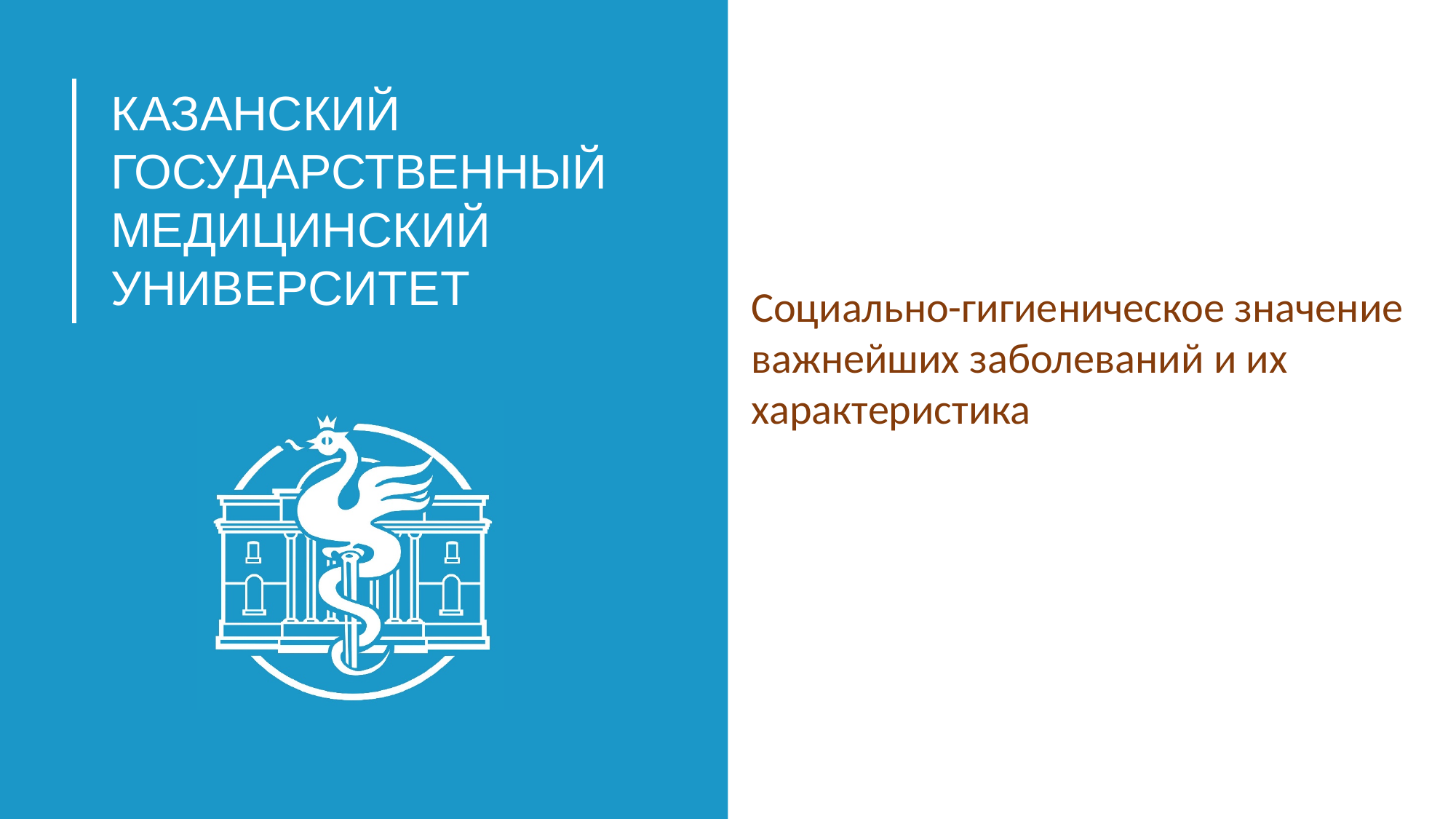

Социально-гигиеническое значение важнейших заболеваний и их
характеристика